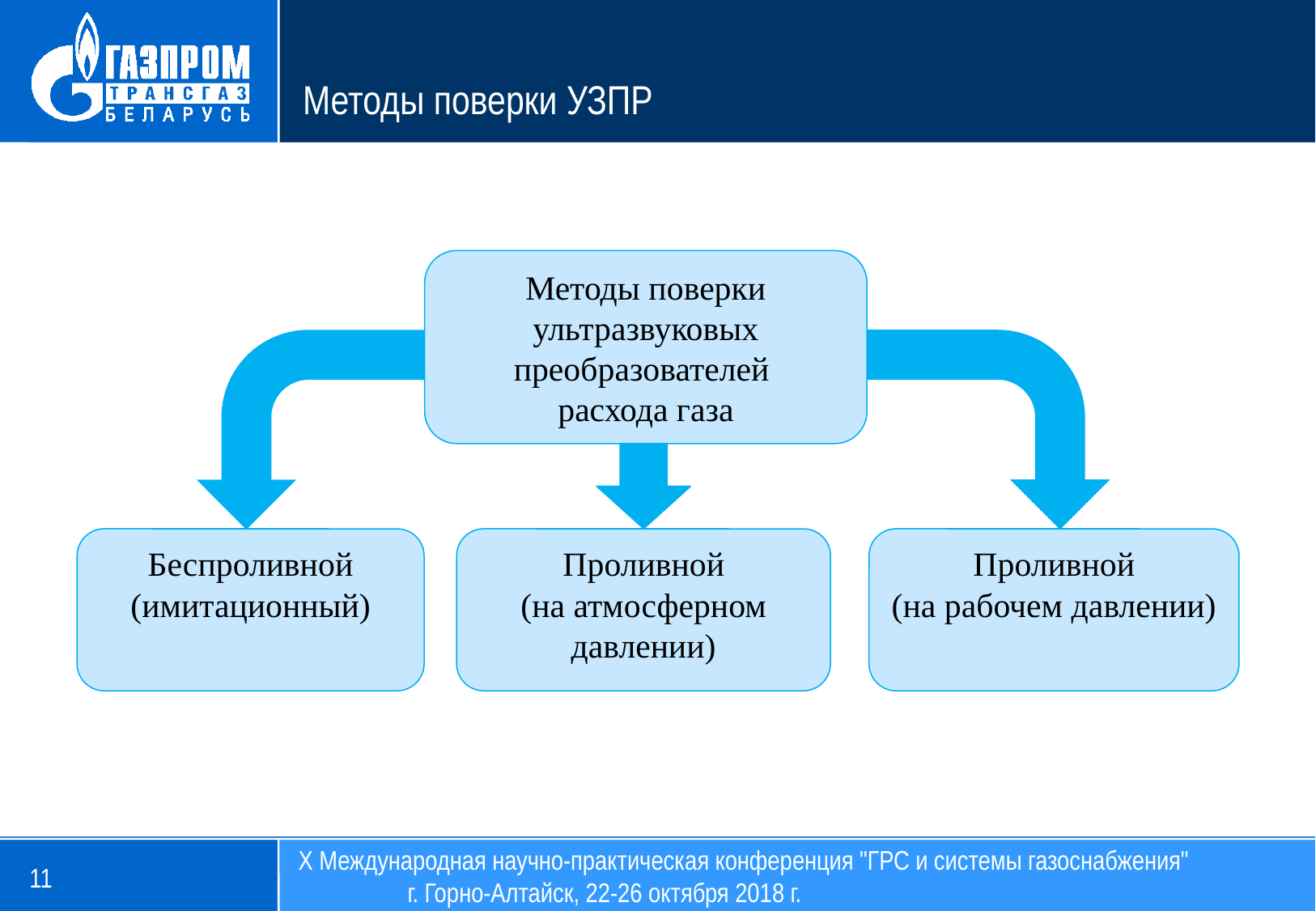

Методы поверки УЗПР
Методы поверки ультразвуковых преобразователей
расхода газа

Беспроливной
(имитационный)
Проливной
(на атмосферном давлении)
Проливной
(на рабочем давлении)

X Международная научно-практическая конференция "ГРС и системы газоснабжения"                                       г. Горно-Алтайск, 22-26 октября 2018 г.
11